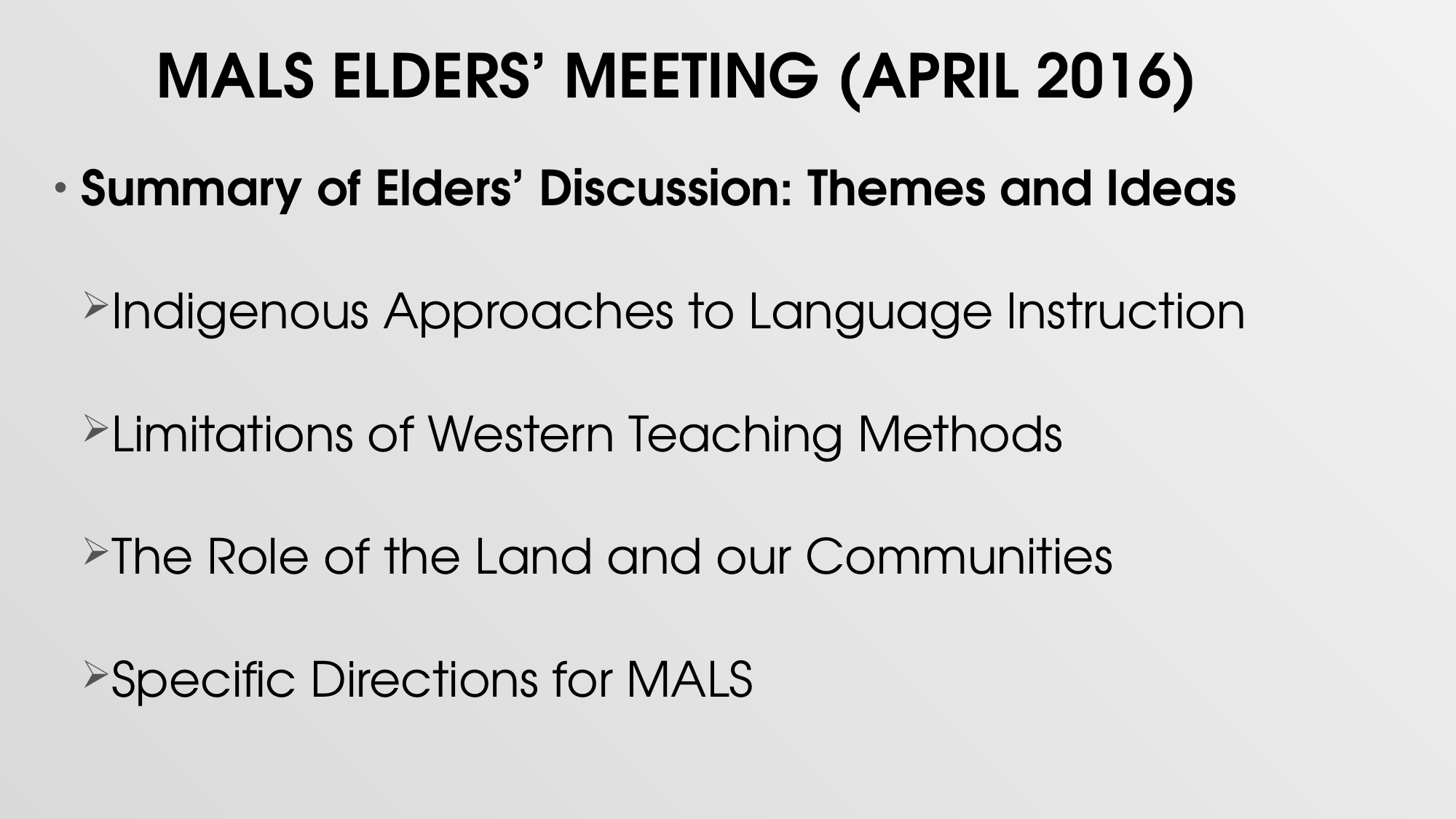

# MALS Elders’ Meeting (April 2016)
Summary of Elders’ Discussion: Themes and Ideas

Indigenous Approaches to Language Instruction

Limitations of Western Teaching Methods

The Role of the Land and our Communities

Specific Directions for MALS